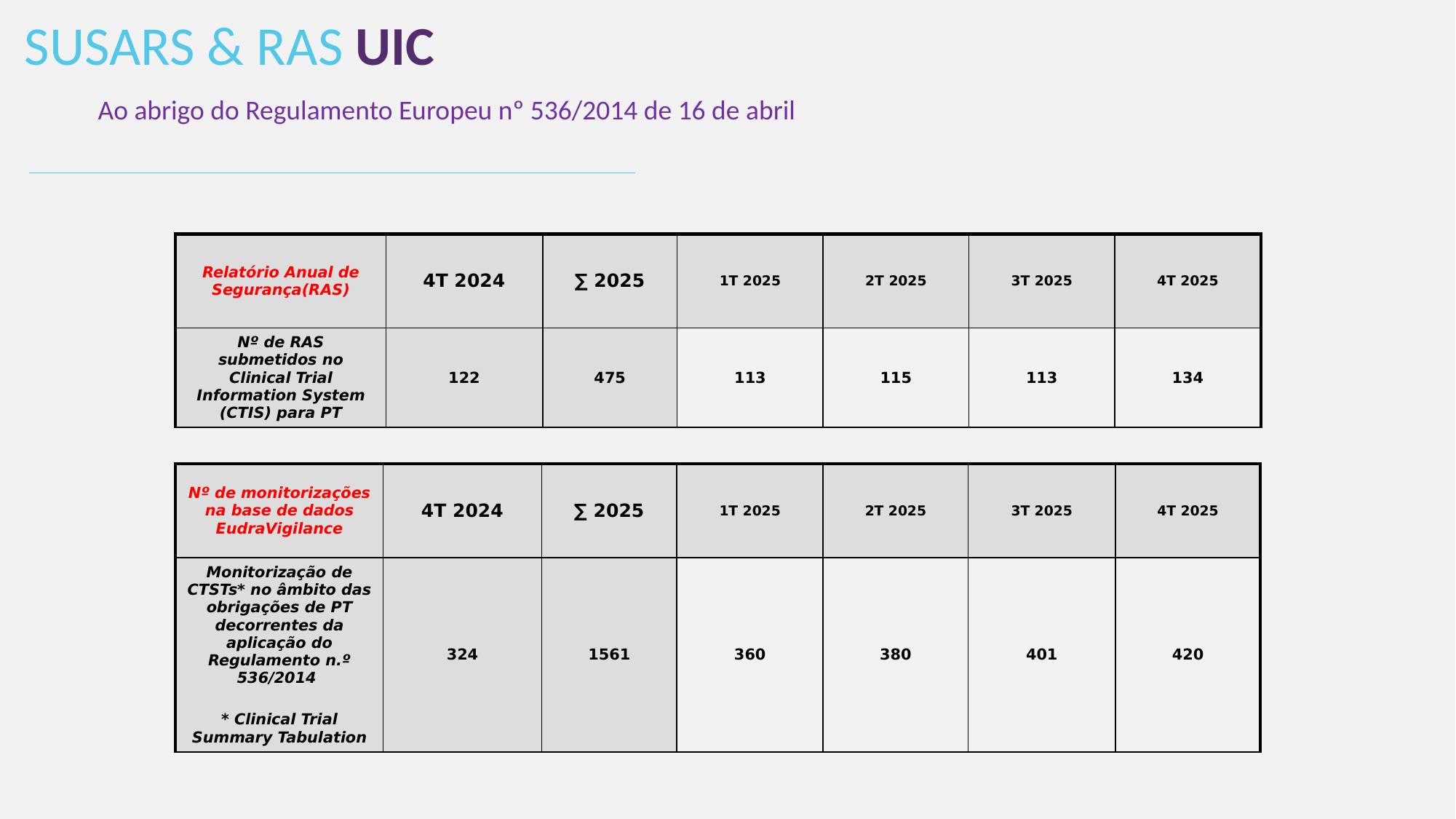

SUSARs & RAS UIC
Ao abrigo do Regulamento Europeu nº 536/2014 de 16 de abril
| Relatório Anual de Segurança(RAS) | 4T 2024 | ∑ 2025 | 1T 2025 | 2T 2025 | 3T 2025 | 4T 2025 |
| --- | --- | --- | --- | --- | --- | --- |
| Nº de RAS submetidos no Clinical Trial Information System (CTIS) para PT | 122 | 475 | 113 | 115 | 113 | 134 |
| Nº de monitorizações na base de dados EudraVigilance | 4T 2024 | ∑ 2025 | 1T 2025 | 2T 2025 | 3T 2025 | 4T 2025 |
| --- | --- | --- | --- | --- | --- | --- |
| Monitorização de CTSTs\* no âmbito das obrigações de PT decorrentes da aplicação do Regulamento n.º 536/2014 \* Clinical Trial Summary Tabulation | 324 | 1561 | 360 | 380 | 401 | 420 |